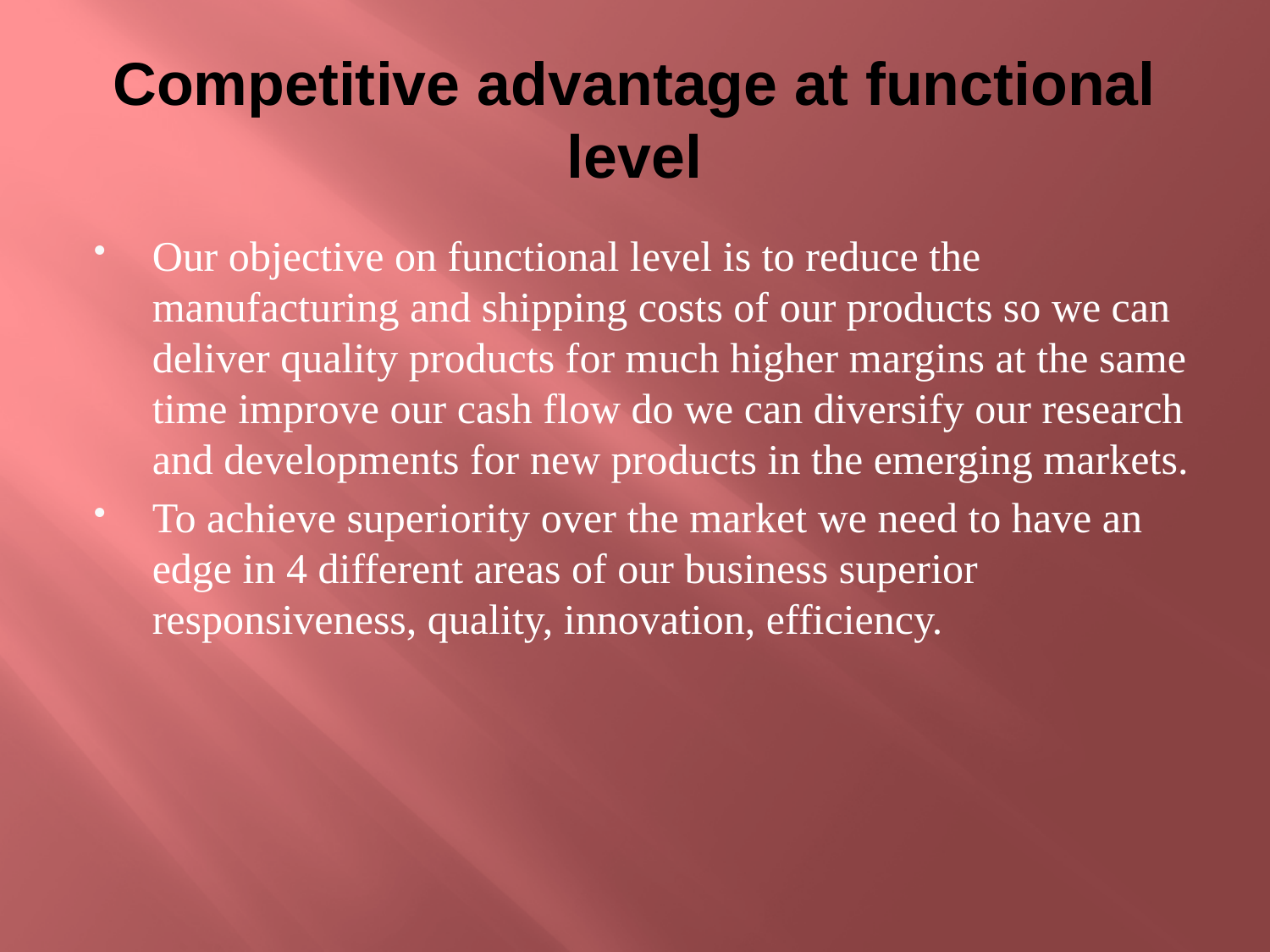

# Competitive advantage at functional level
Our objective on functional level is to reduce the manufacturing and shipping costs of our products so we can deliver quality products for much higher margins at the same time improve our cash flow do we can diversify our research and developments for new products in the emerging markets.
To achieve superiority over the market we need to have an edge in 4 different areas of our business superior responsiveness, quality, innovation, efficiency.